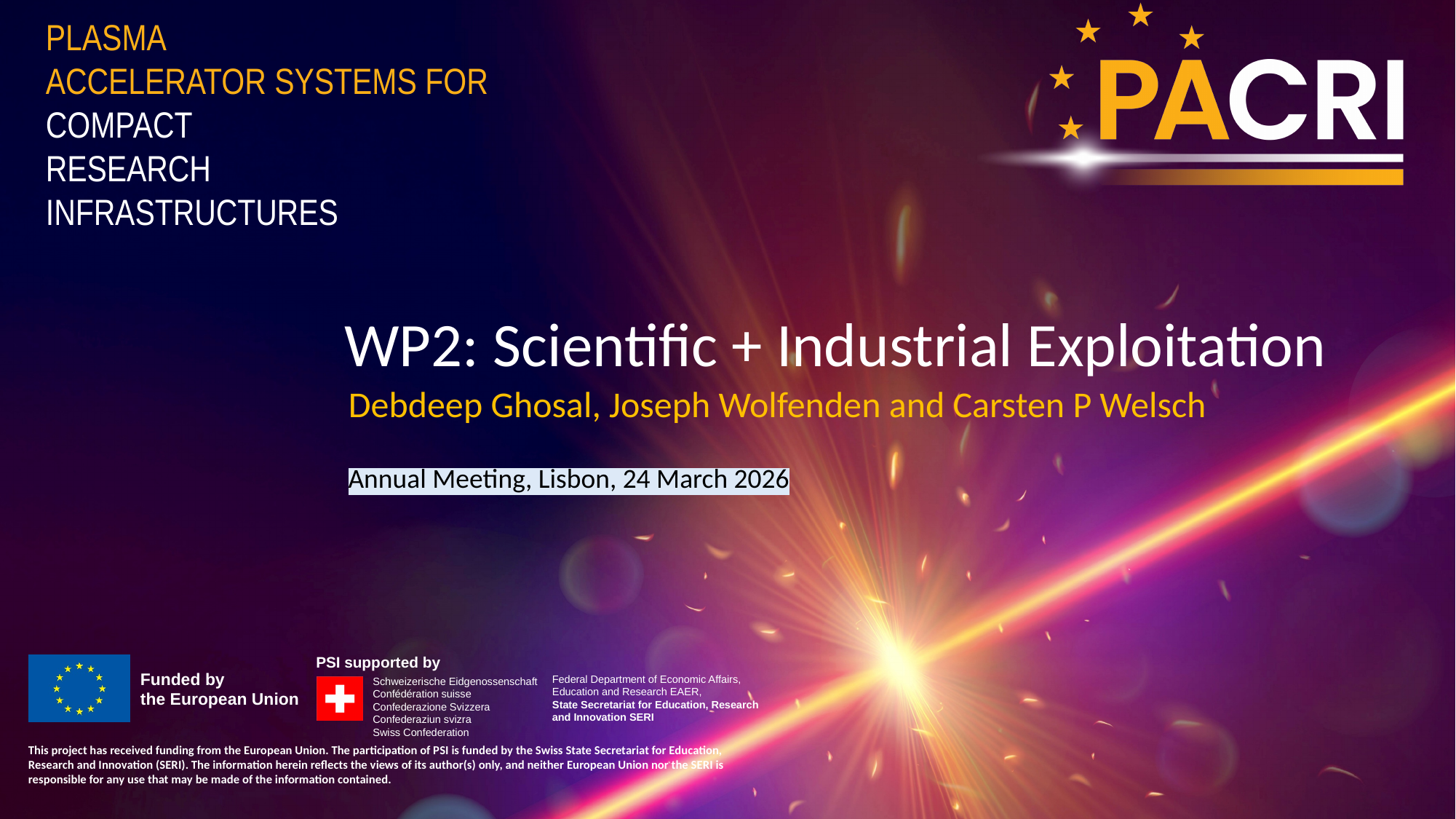

# WP2: Scientific + Industrial Exploitation
Debdeep Ghosal, Joseph Wolfenden and Carsten P Welsch
Annual Meeting, Lisbon, 24 March 2026